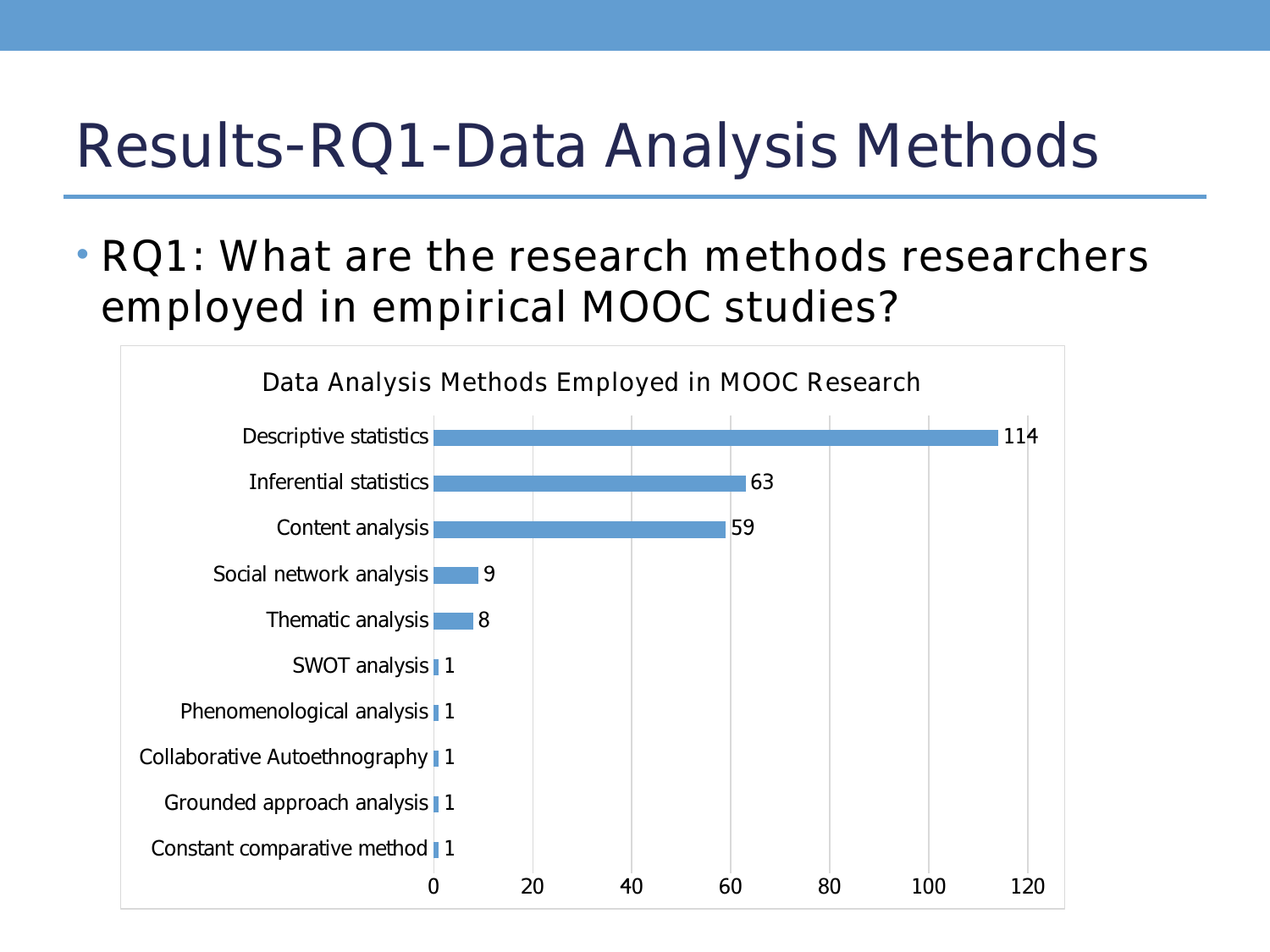

# Results-RQ1-Data Analysis Methods
RQ1: What are the research methods researchers employed in empirical MOOC studies?

### Chart: Data Analysis Methods Employed in MOOC Research

| Category |  |
|---|---|
| Constant comparative method | 1.0 |
| Grounded approach analysis | 1.0 |
| Collaborative Autoethnography | 1.0 |
| Phenomenological analysis | 1.0 |
| SWOT analysis | 1.0 |
| Thematic analysis | 8.0 |
| Social network analysis | 9.0 |
| Content analysis | 59.0 |
| Inferential statistics | 63.0 |
| Descriptive statistics | 114.0 |